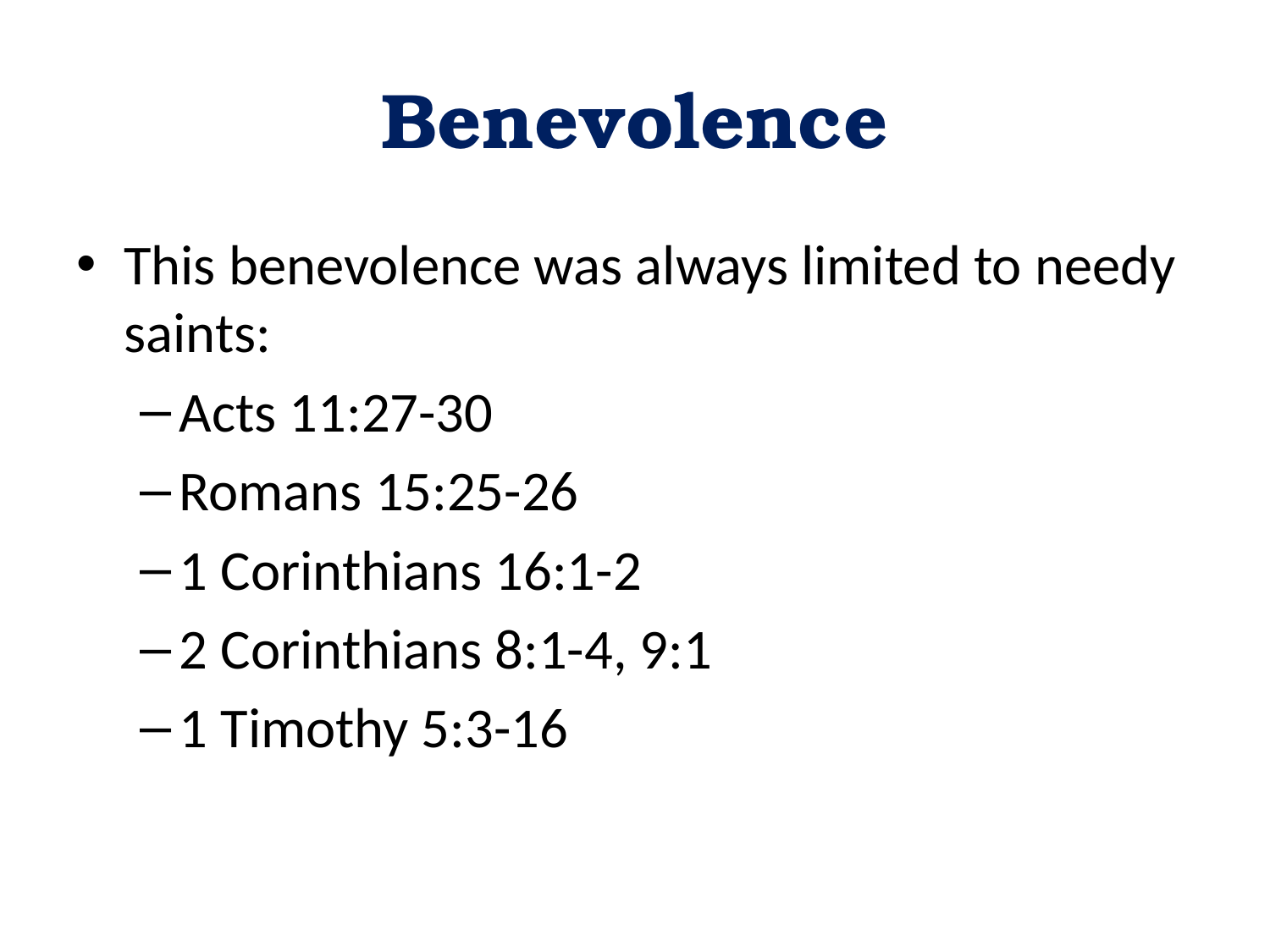

# Benevolence
This benevolence was always limited to needy saints:
Acts 11:27-30
Romans 15:25-26
1 Corinthians 16:1-2
2 Corinthians 8:1-4, 9:1
1 Timothy 5:3-16